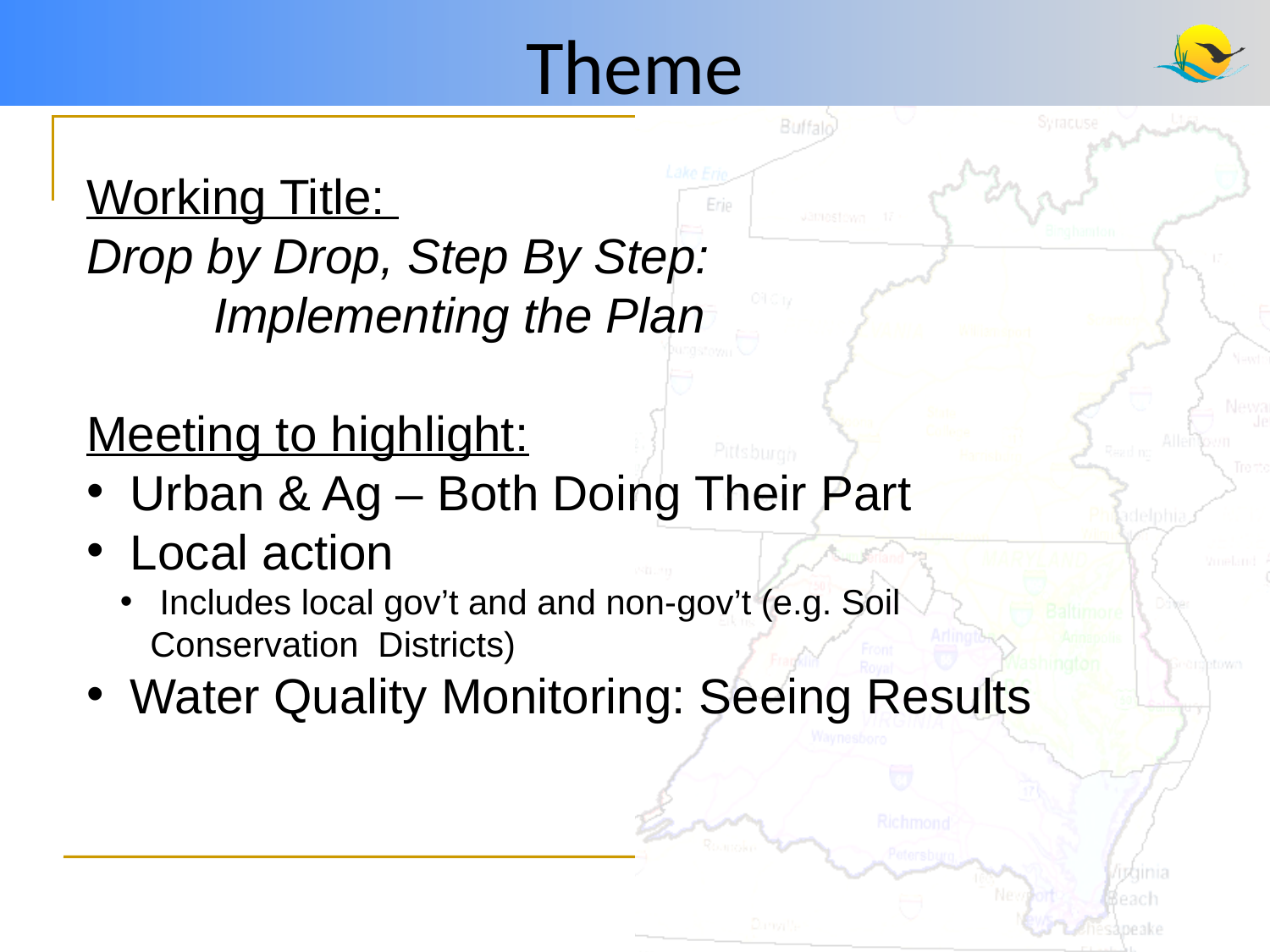

Theme
Working Title:
Drop by Drop, Step By Step:
	Implementing the Plan

Meeting to highlight:
 Urban & Ag – Both Doing Their Part
 Local action
 Includes local gov’t and and non-gov’t (e.g. Soil Conservation  Districts)
 Water Quality Monitoring: Seeing Results